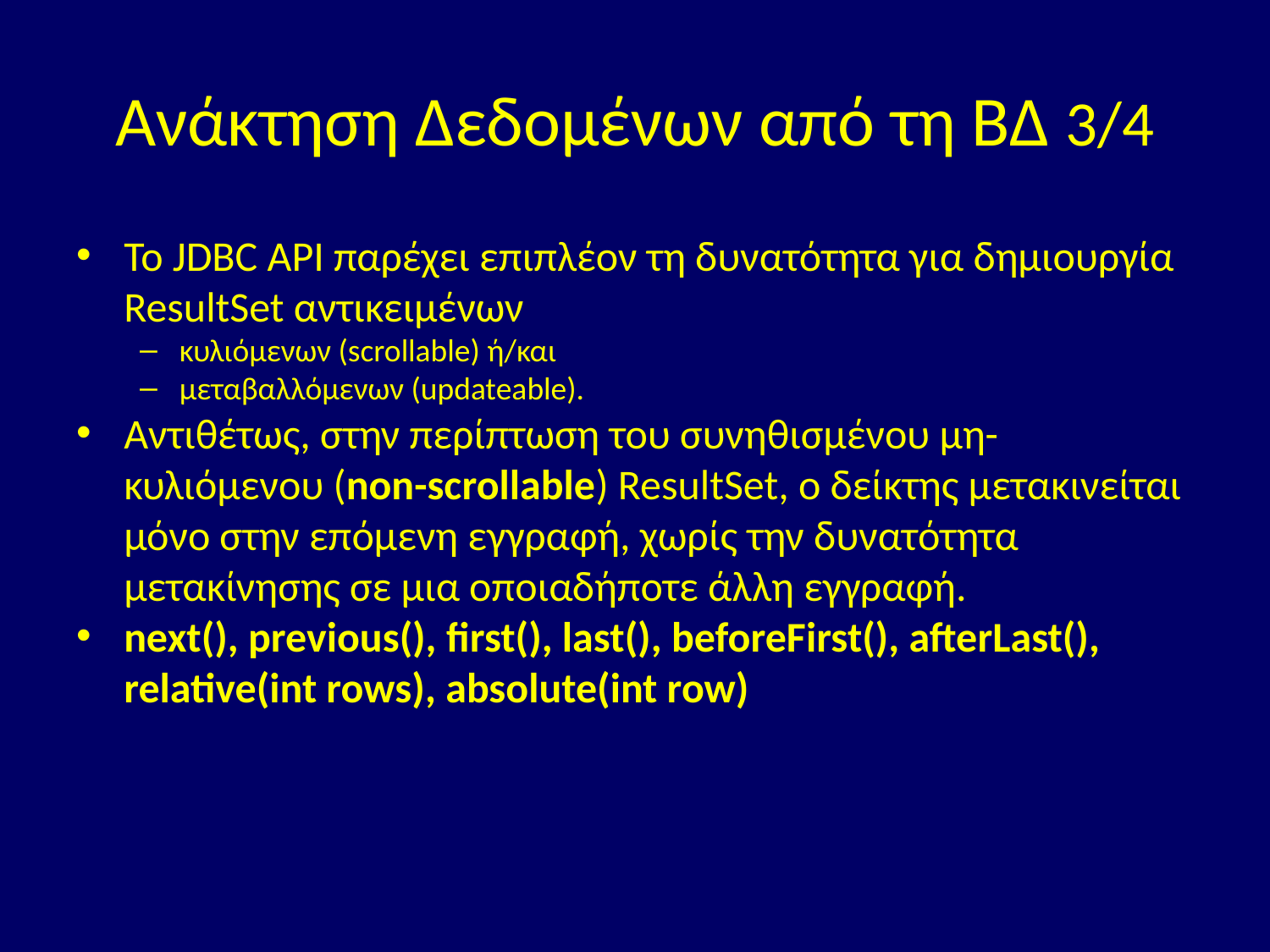

# Ανάκτηση Δεδομένων από τη ΒΔ 3/4
Το JDBC API παρέχει επιπλέον τη δυνατότητα για δημιουργία ResultSet αντικειμένων
κυλιόμενων (scrollable) ή/και
μεταβαλλόμενων (updateable).
Αντιθέτως, στην περίπτωση του συνηθισμένου μη-κυλιόμενου (non-scrollable) ResultSet, ο δείκτης μετακινείται μόνο στην επόμενη εγγραφή, χωρίς την δυνατότητα μετακίνησης σε μια οποιαδήποτε άλλη εγγραφή.
next(), previous(), first(), last(), beforeFirst(), afterLast(), relative(int rows), absolute(int row)